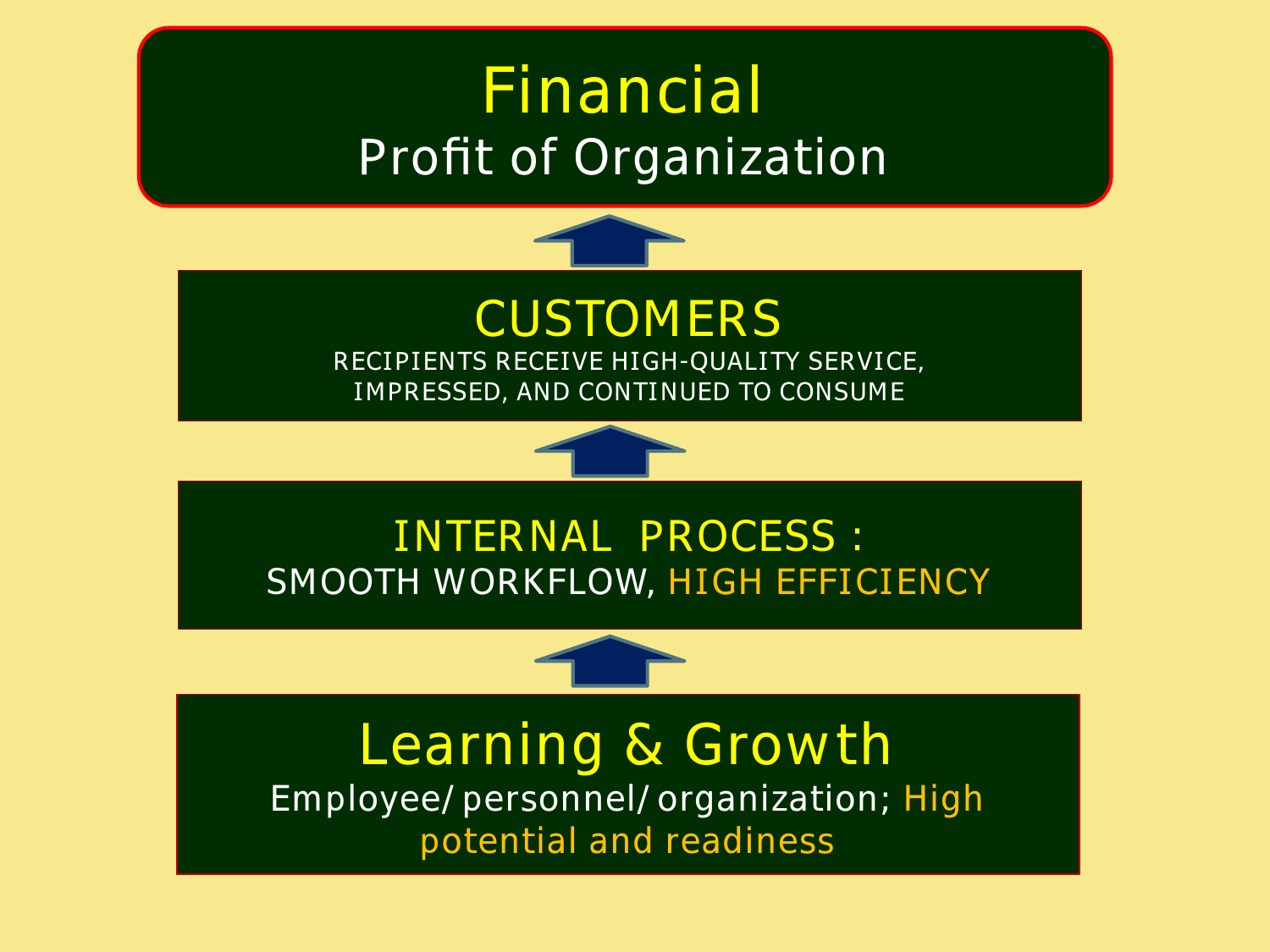

Financial
Profit of Organization

Customers
Recipients receive high-quality service,
Impressed, and continued to consume

Internal  Process :
Smooth workflow, high efficiency

# Learning & Growth Employee/personnel/organization; High potential and readiness